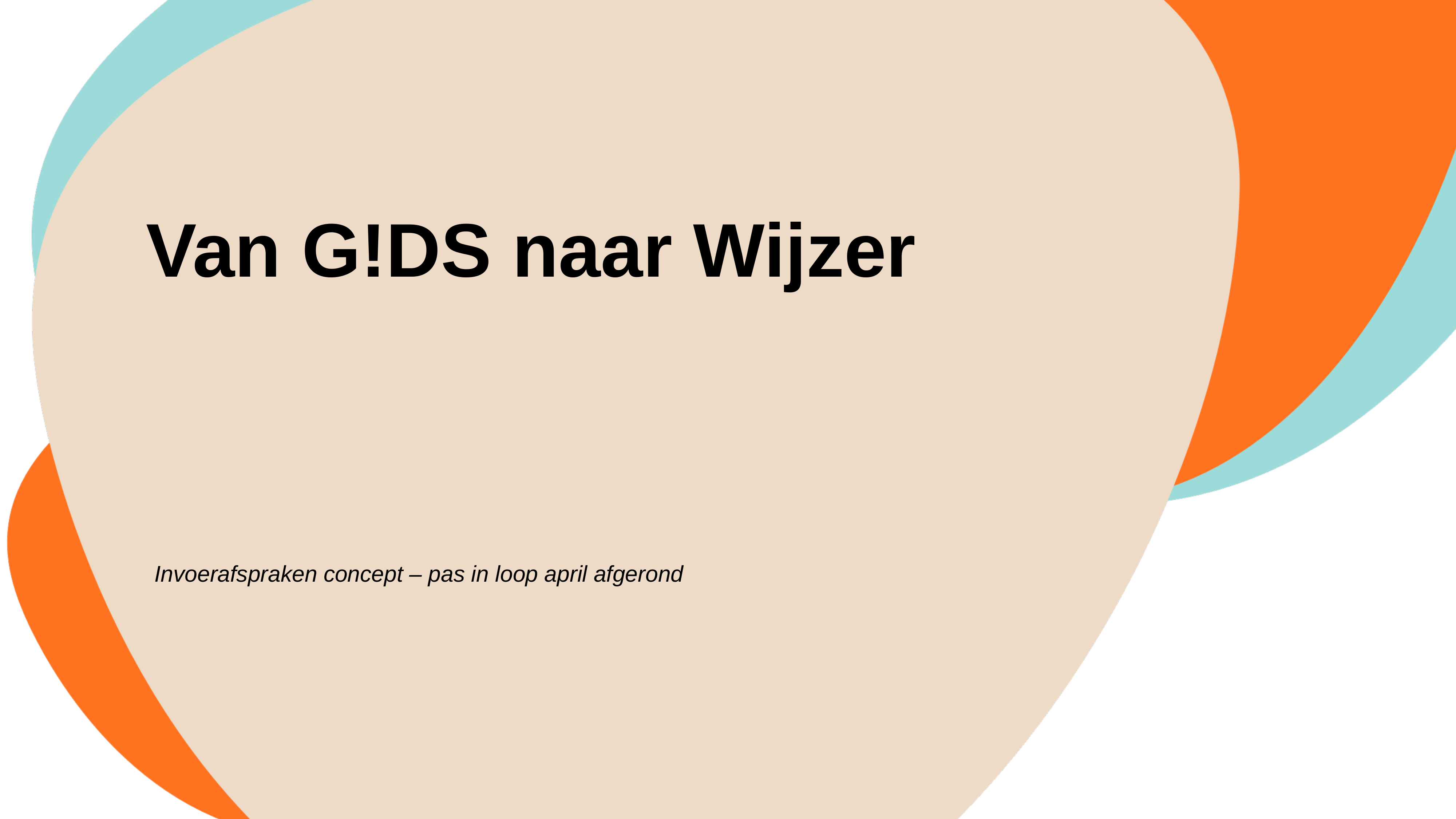

Van G!DS naar Wijzer
Invoerafspraken concept – pas in loop april afgerond